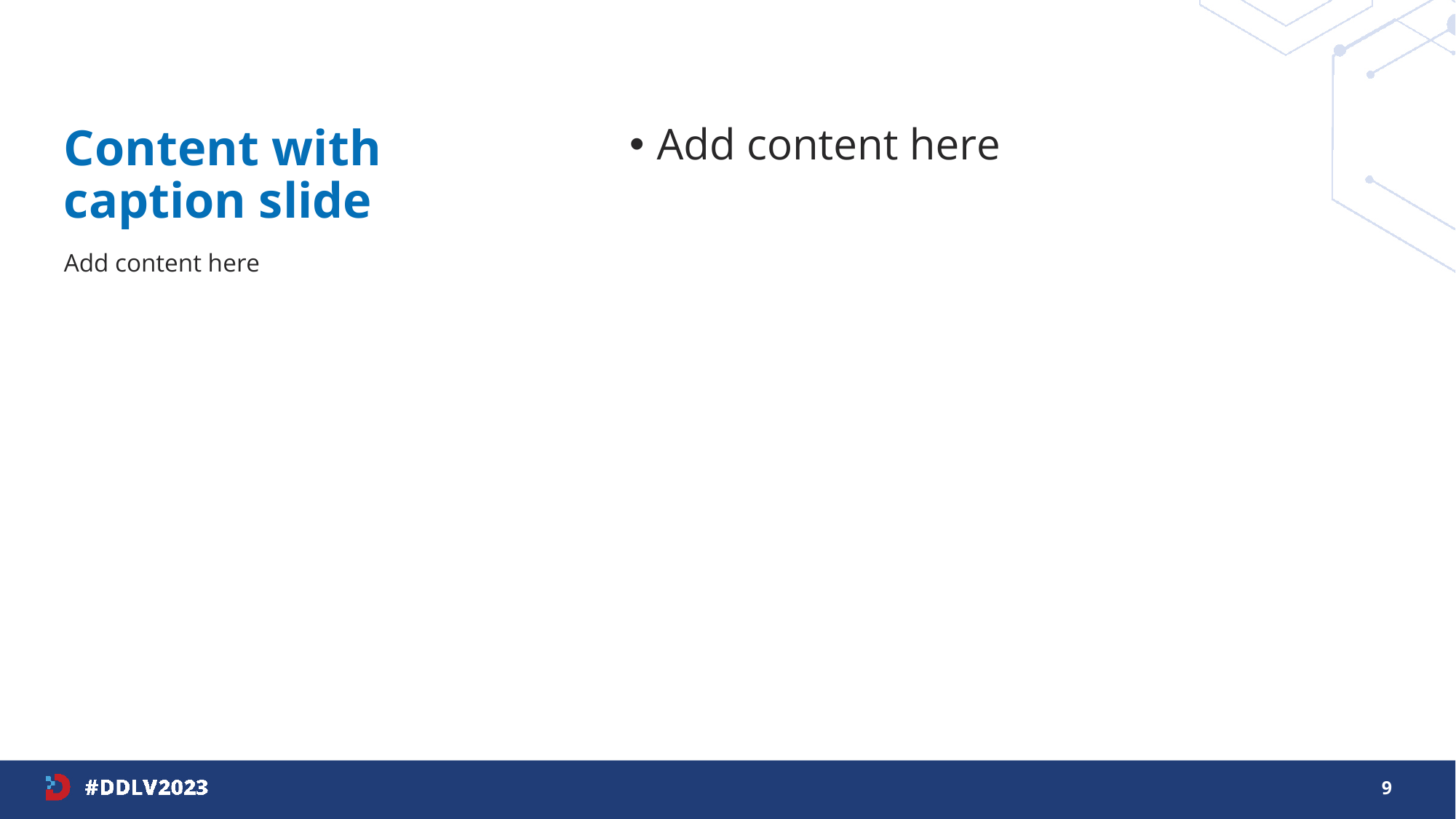

# Content with caption slide
Add content here
Add content here
9